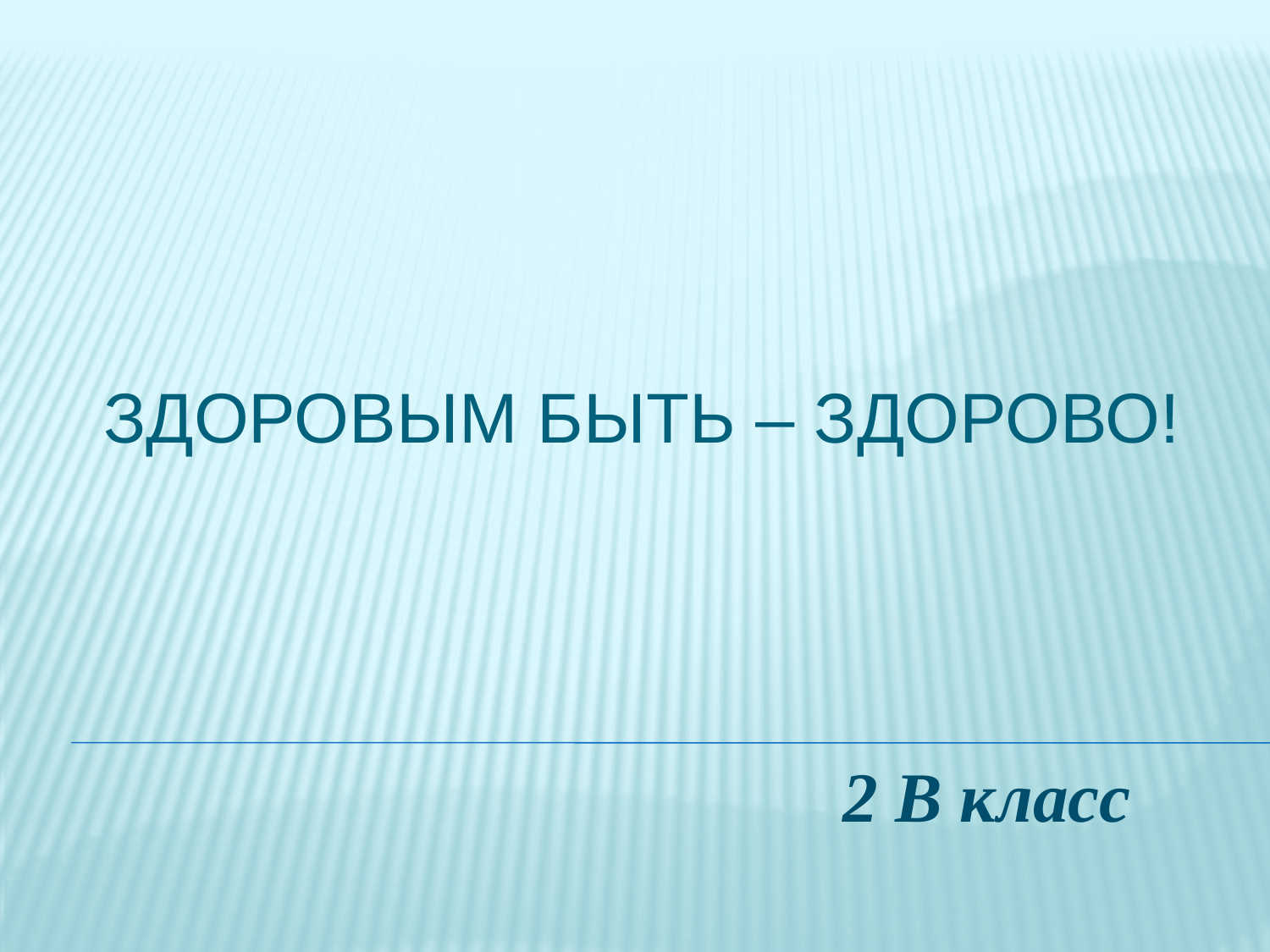

# Здоровым быть – здорово!
2 В класс